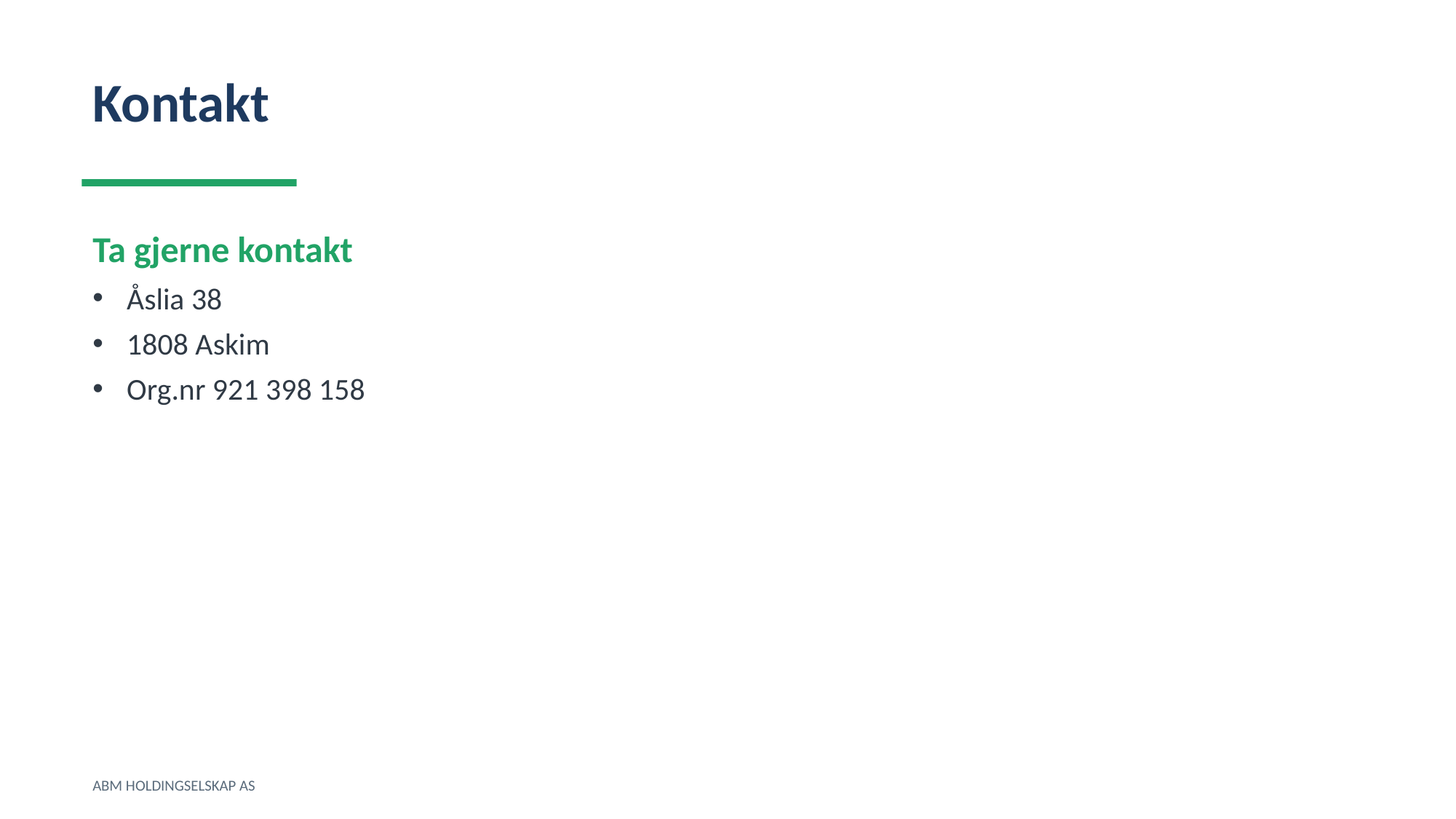

Kontakt

Ta gjerne kontakt
Åslia 38
1808 Askim
Org.nr 921 398 158
ABM HOLDINGSELSKAP AS